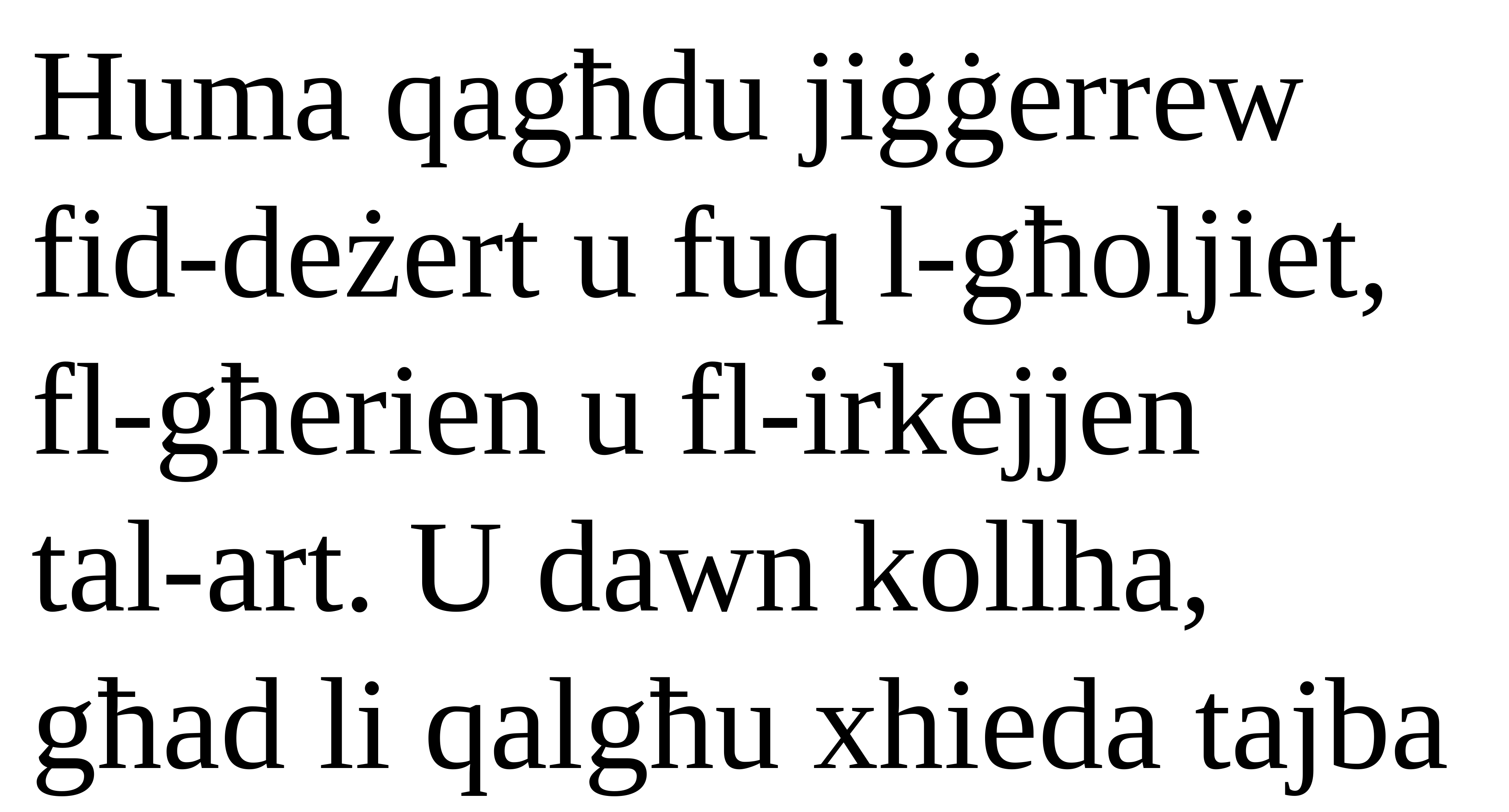

Huma qagħdu jiġġerrew fid-deżert u fuq l-għoljiet, fl-għerien u fl-irkejjen
tal-art. U dawn kollha, għad li qalgħu xhieda tajba